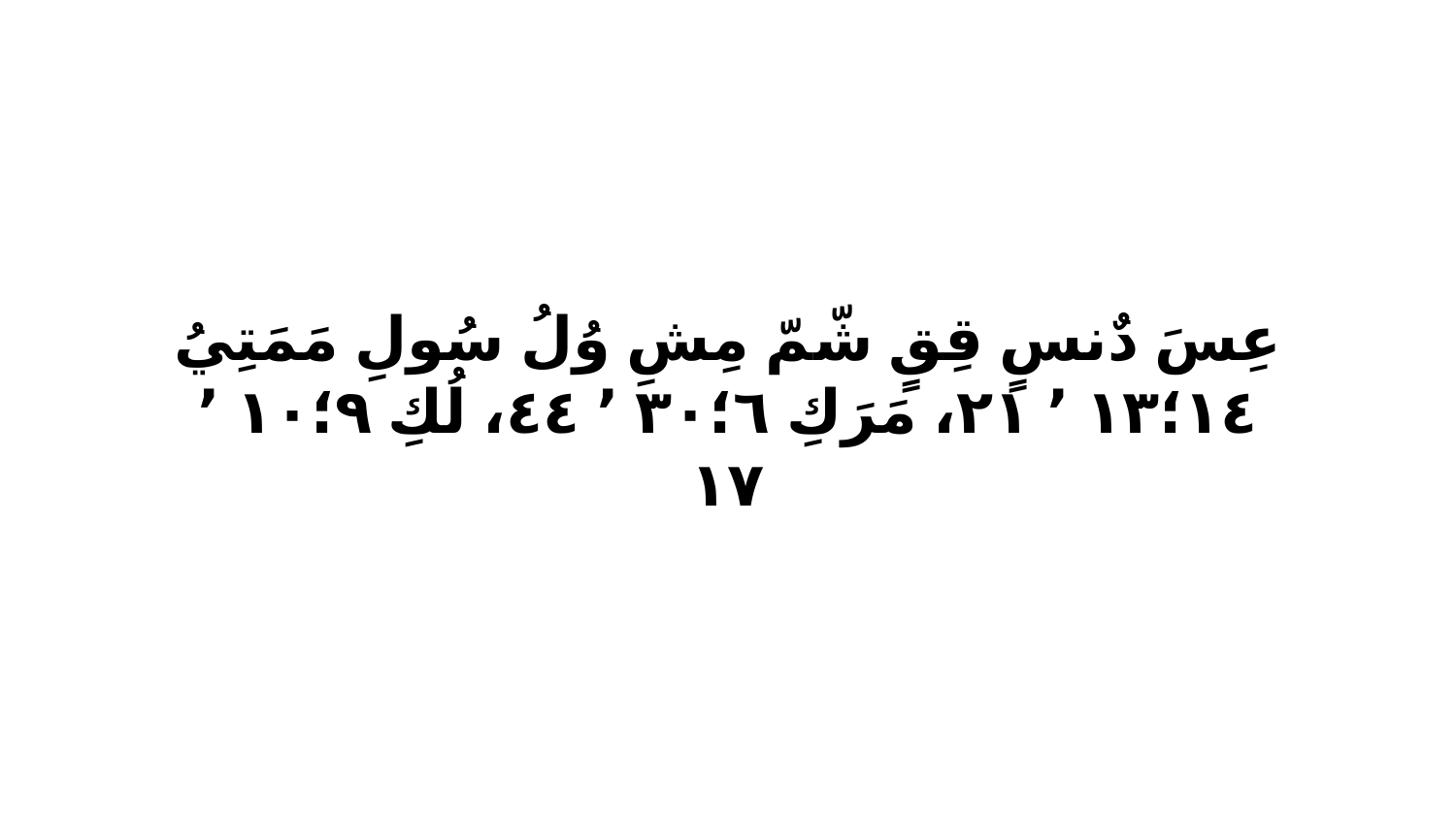

عِسَ دٌنسٍ قِقٍ شّمّ مِشِ وُلُ سُولِ مَمَتِيُ ١٤‏؛١٣ ٬ ٢١، مَرَكِ ٦‏؛٣٠ ٬ ٤٤، لُكِ ٩‏؛١٠ ٬ ١٧